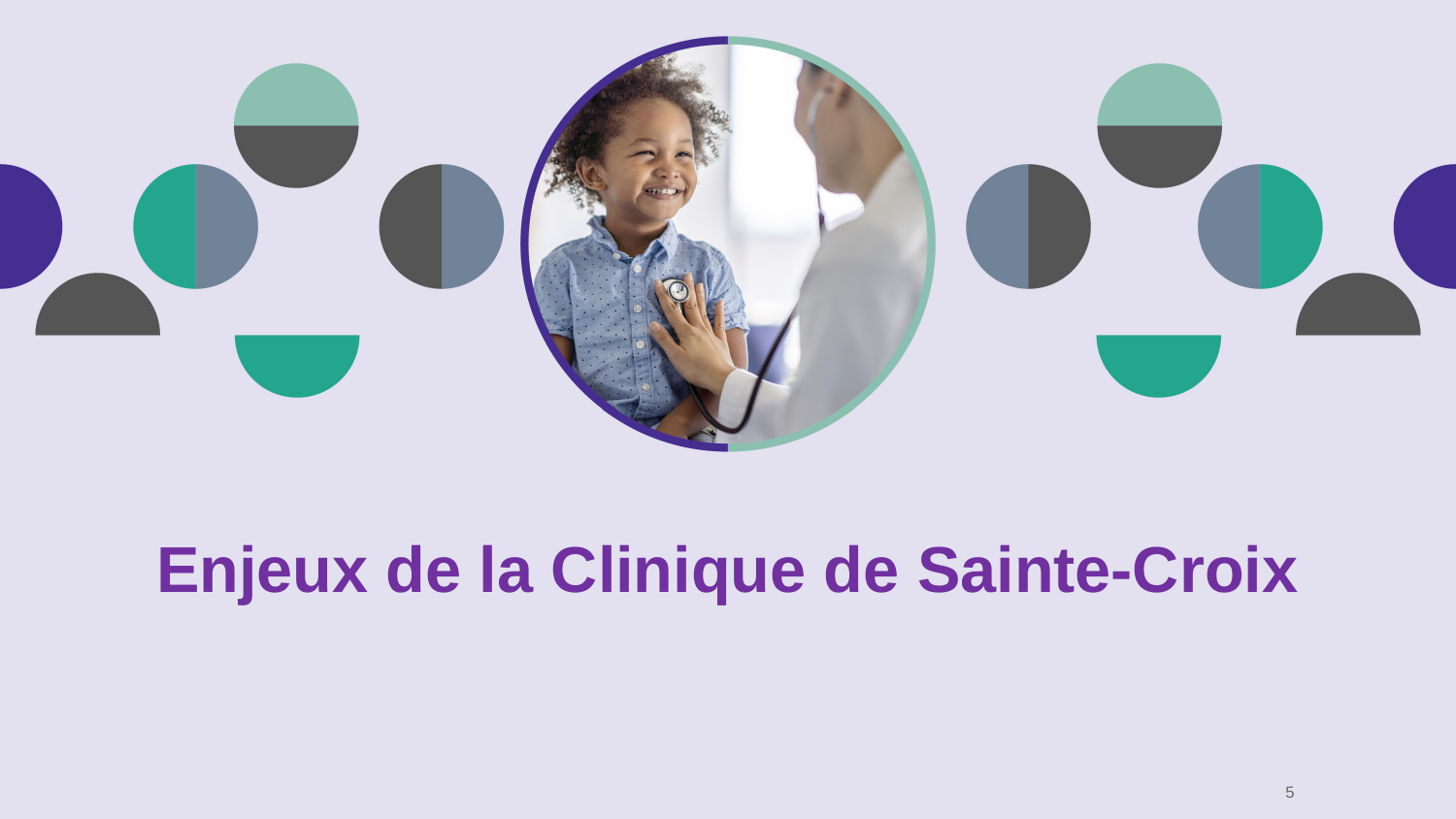

# Enjeux de la Clinique de Sainte-Croix